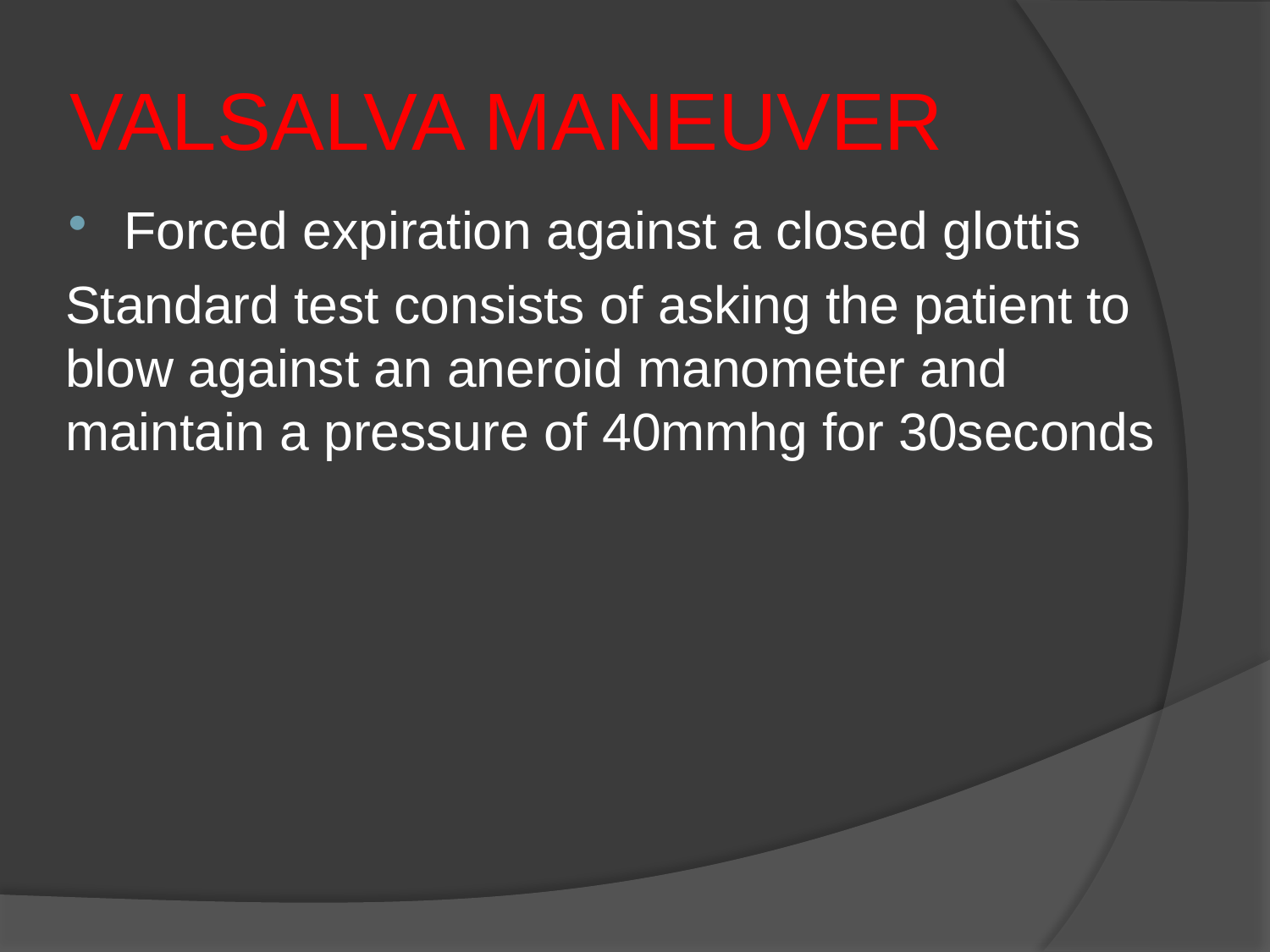

# VALSALVA MANEUVER
Forced expiration against a closed glottis
Standard test consists of asking the patient to blow against an aneroid manometer and maintain a pressure of 40mmhg for 30seconds